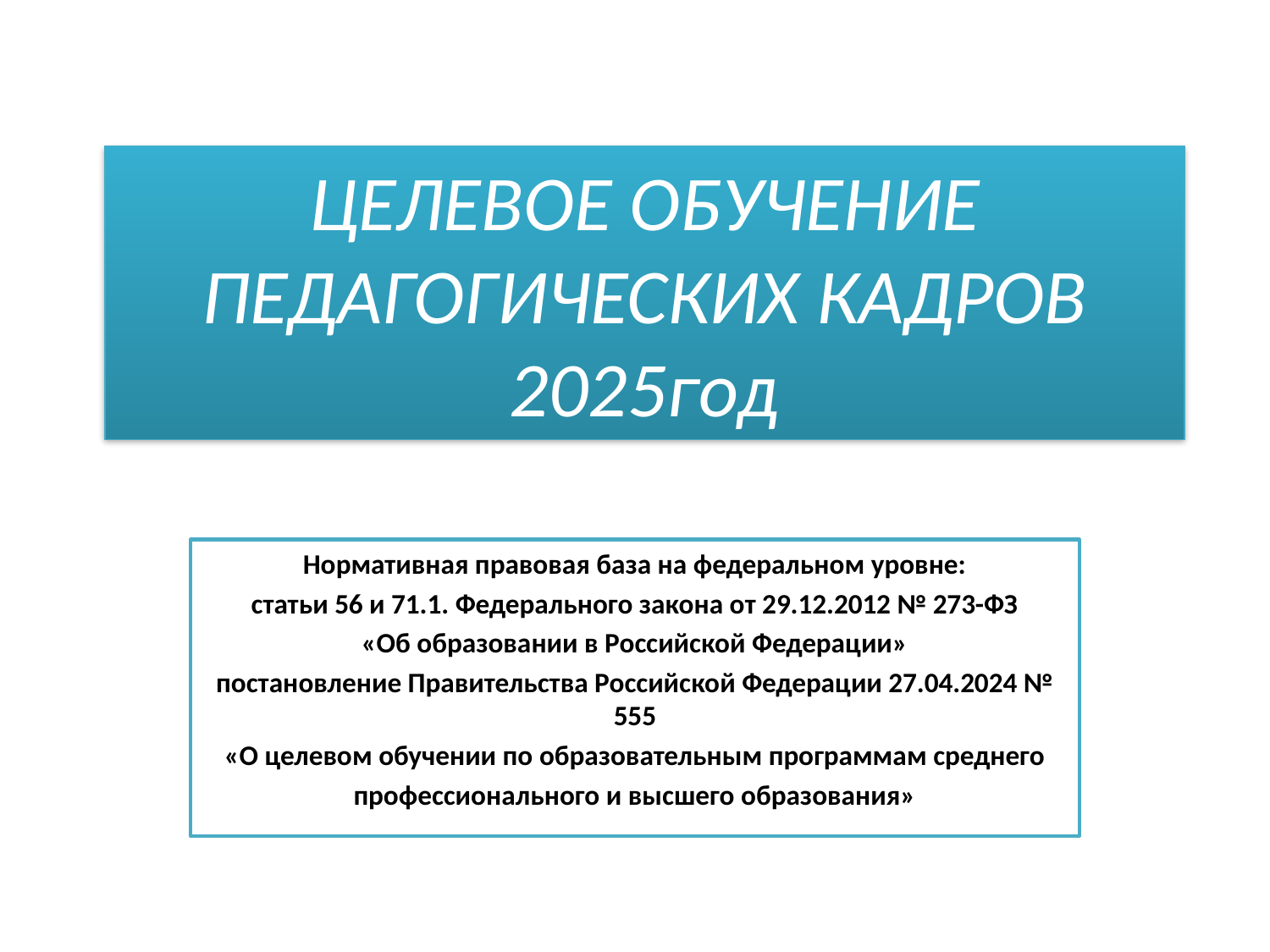

# ЦЕЛЕВОЕ ОБУЧЕНИЕ ПЕДАГОГИЧЕСКИХ КАДРОВ 2025год
Нормативная правовая база на федеральном уровне:
статьи 56 и 71.1. Федерального закона от 29.12.2012 № 273-ФЗ
«Об образовании в Российской Федерации»
постановление Правительства Российской Федерации 27.04.2024 № 555
«О целевом обучении по образовательным программам среднего
профессионального и высшего образования»